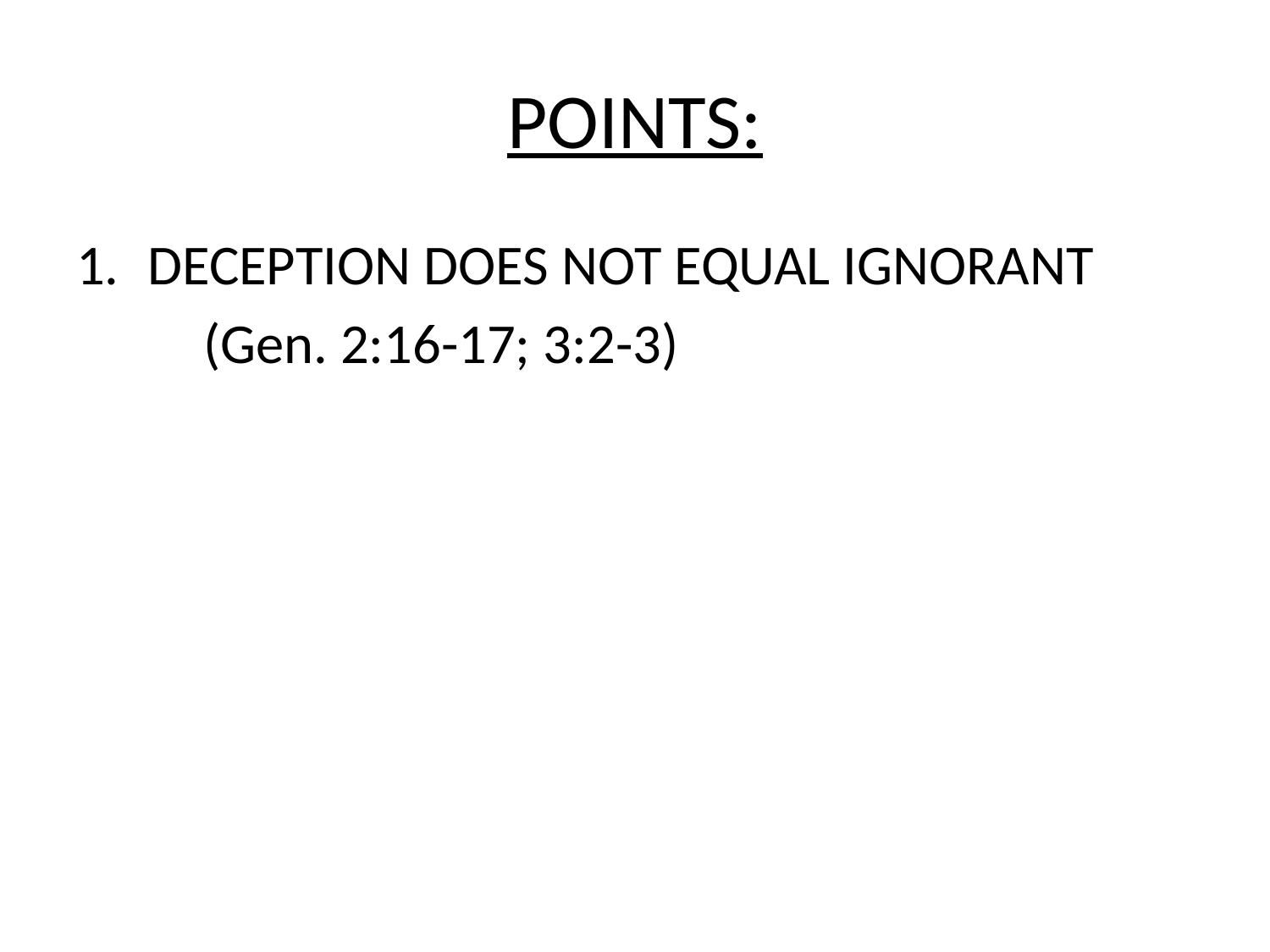

# POINTS:
DECEPTION DOES NOT EQUAL IGNORANT
	(Gen. 2:16-17; 3:2-3)